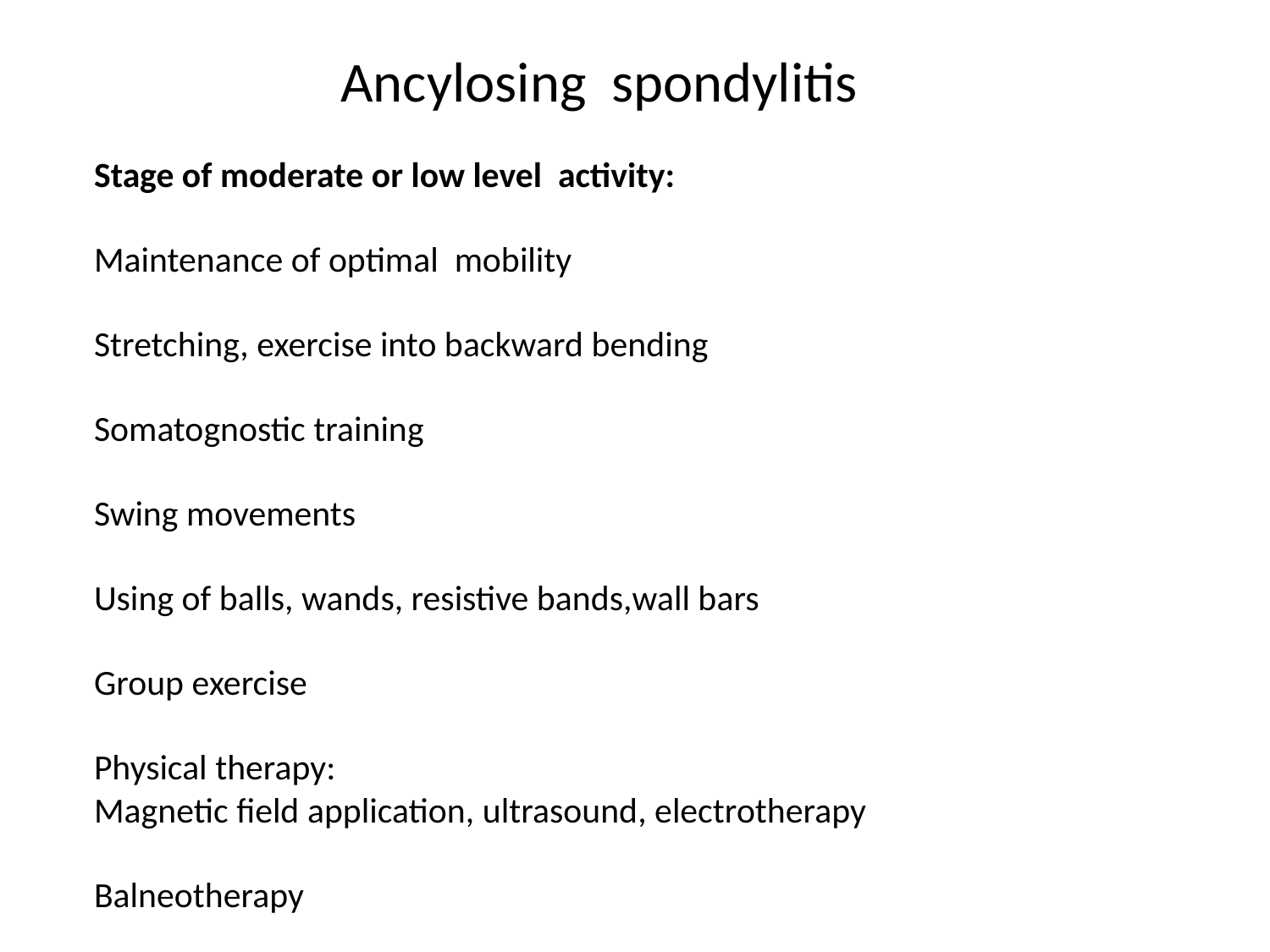

Ancylosing  spondylitis
Stage of moderate or low level  activity:

Maintenance of optimal  mobility

Stretching, exercise into backward bending

Somatognostic training

Swing movements

Using of balls, wands, resistive bands,wall bars

Group exercise

Physical therapy:
Magnetic field application, ultrasound, electrotherapy

Balneotherapy